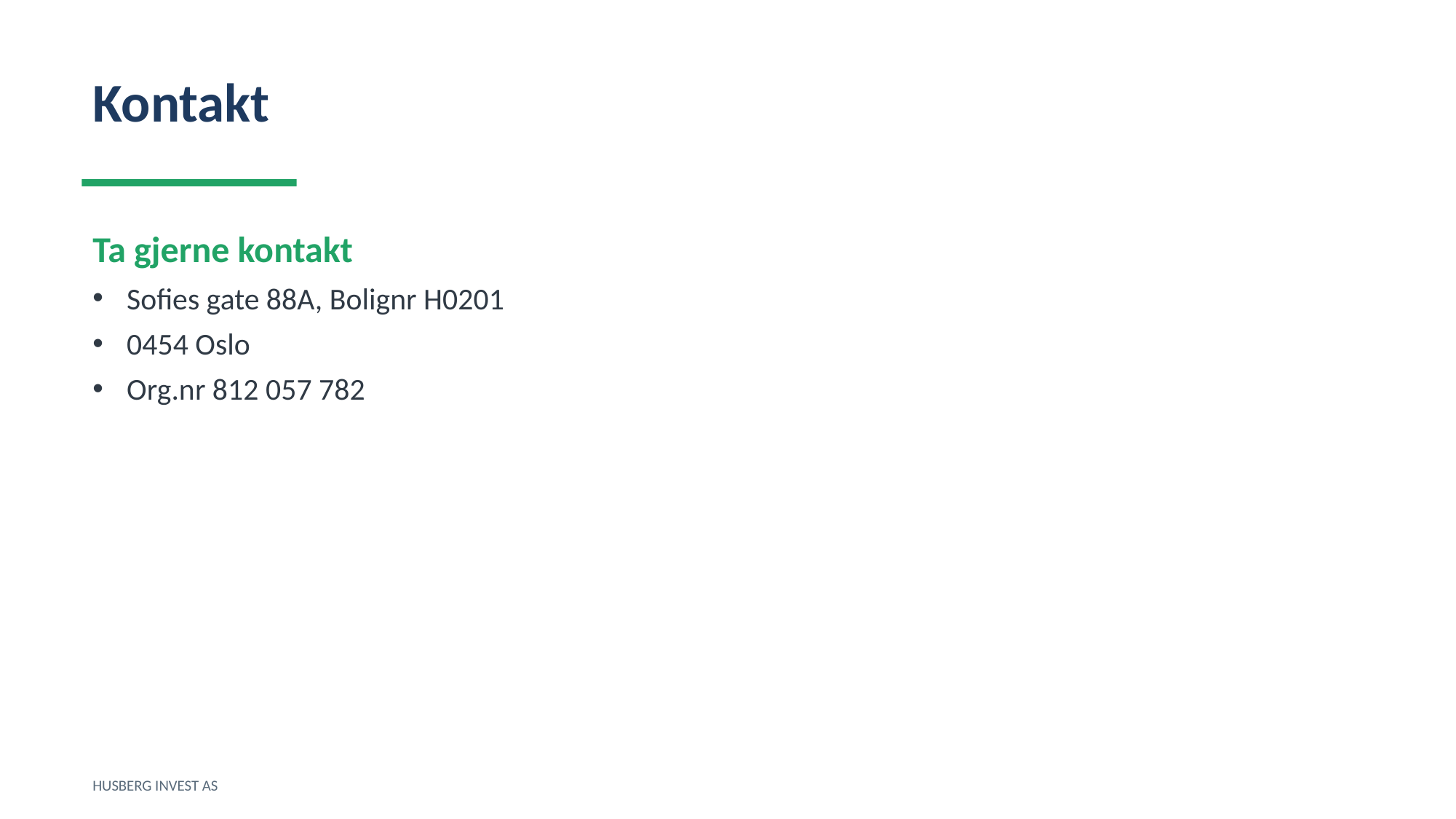

Kontakt

Ta gjerne kontakt
Sofies gate 88A, Bolignr H0201
0454 Oslo
Org.nr 812 057 782
HUSBERG INVEST AS